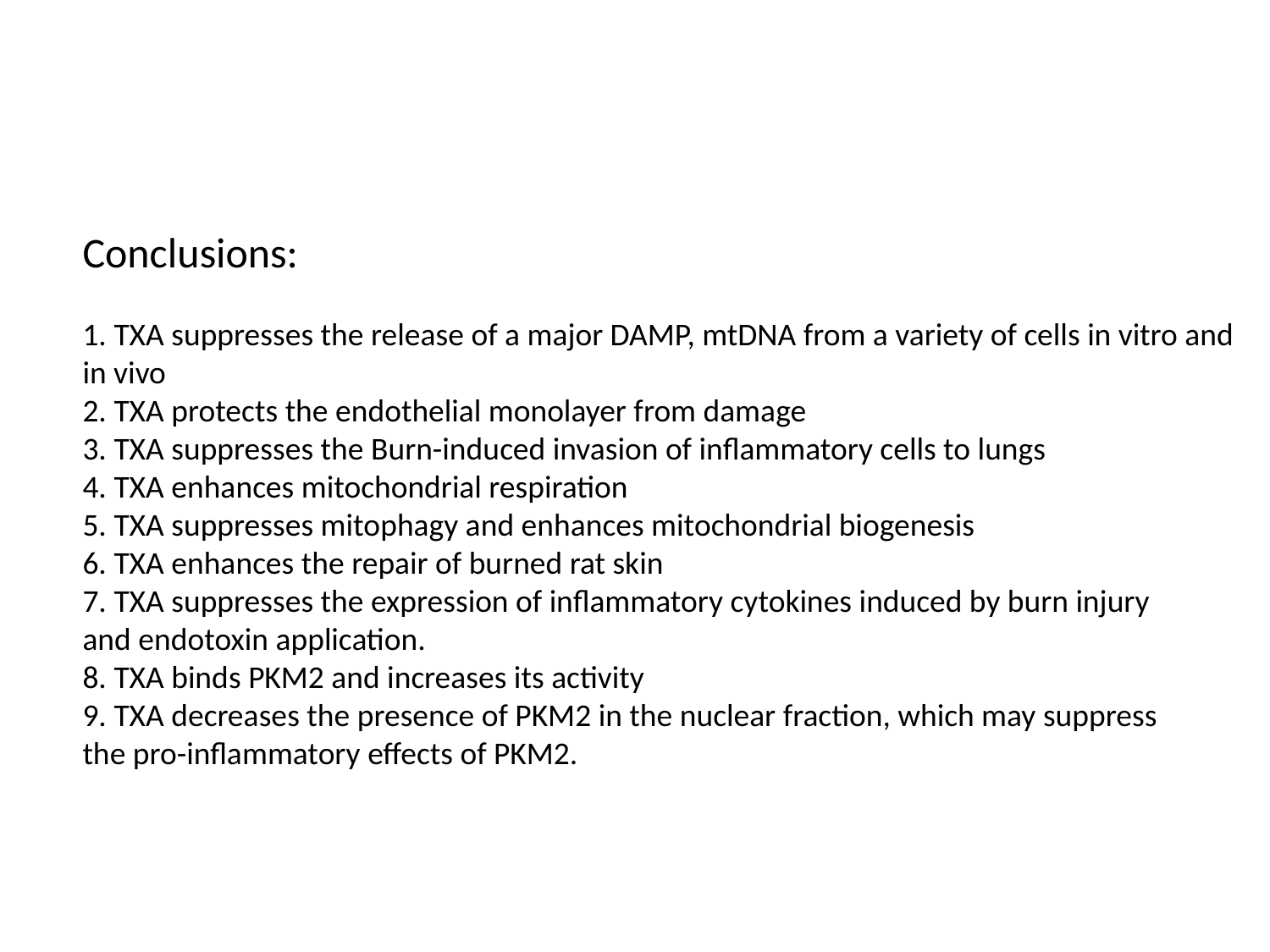

Conclusions:

1. TXA suppresses the release of a major DAMP, mtDNA from a variety of cells in vitro and
in vivo
2. TXA protects the endothelial monolayer from damage
3. TXA suppresses the Burn-induced invasion of inflammatory cells to lungs
4. TXA enhances mitochondrial respiration
5. TXA suppresses mitophagy and enhances mitochondrial biogenesis
6. TXA enhances the repair of burned rat skin
7. TXA suppresses the expression of inflammatory cytokines induced by burn injury
and endotoxin application.
8. TXA binds PKM2 and increases its activity
9. TXA decreases the presence of PKM2 in the nuclear fraction, which may suppress
the pro-inflammatory effects of PKM2.